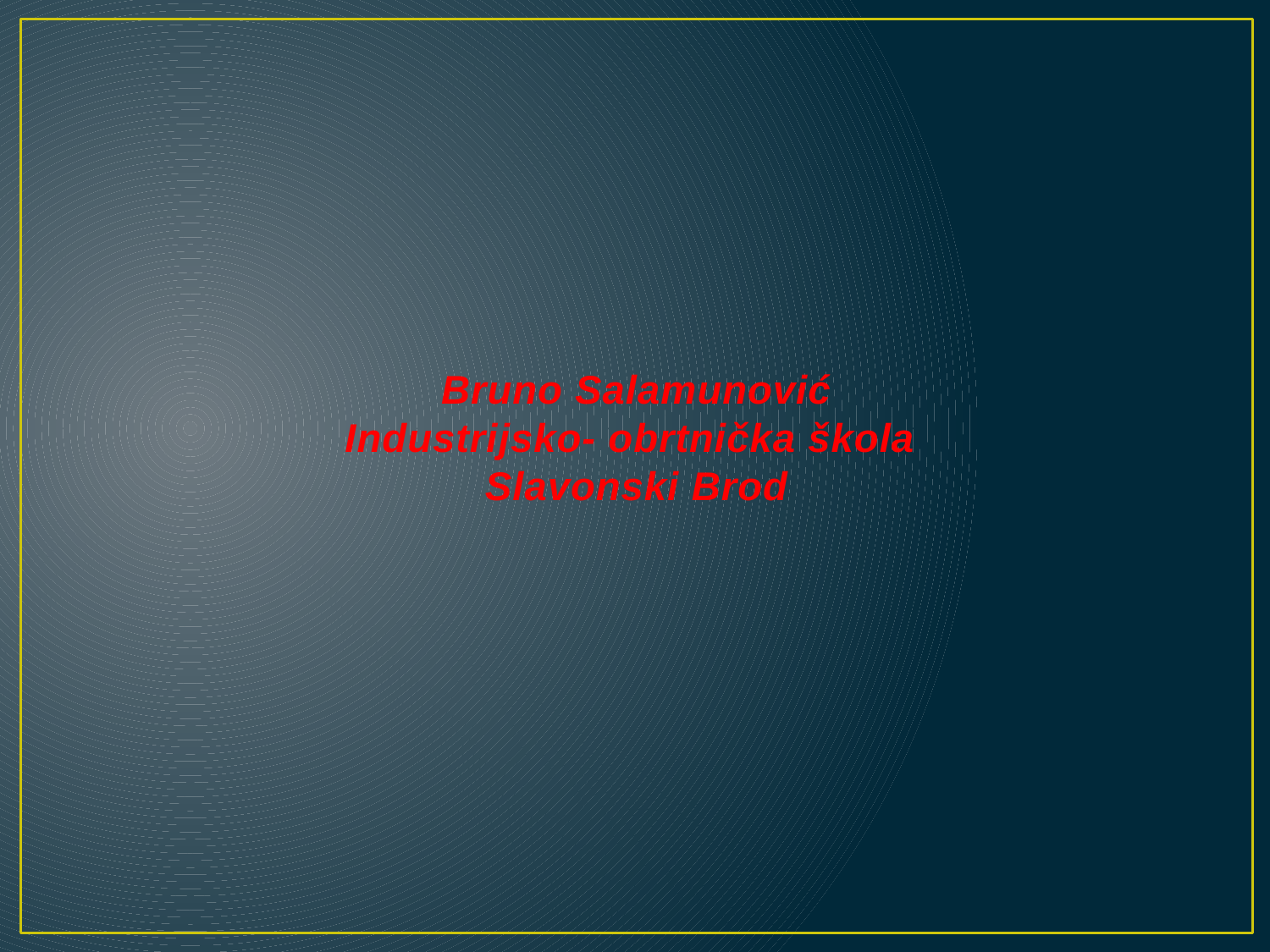

# Bruno Salamunović Industrijsko- obrtnička škola Slavonski Brod